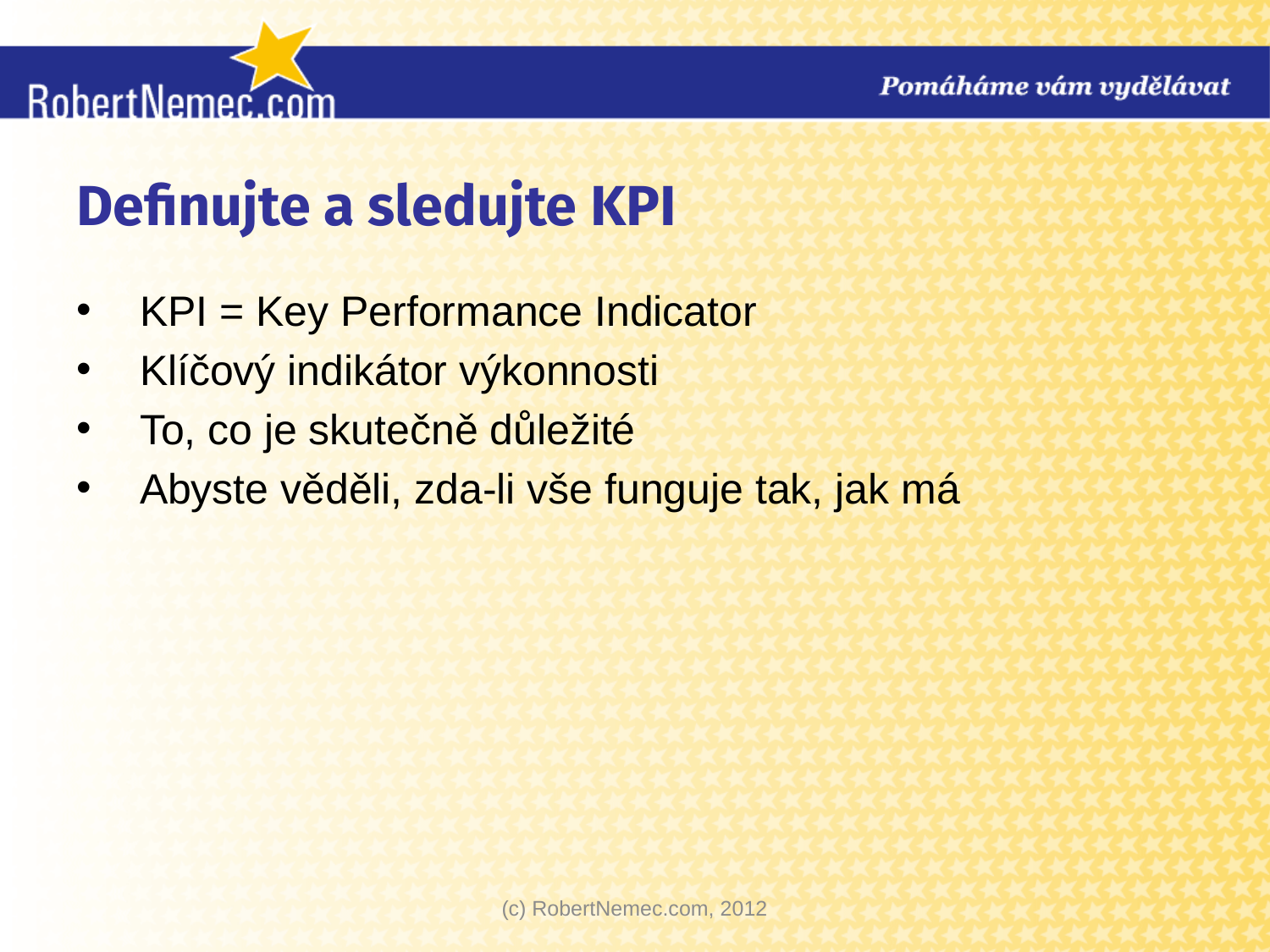

# Definujte a sledujte KPI
KPI = Key Performance Indicator
Klíčový indikátor výkonnosti
To, co je skutečně důležité
Abyste věděli, zda-li vše funguje tak, jak má

(c) RobertNemec.com, 2012